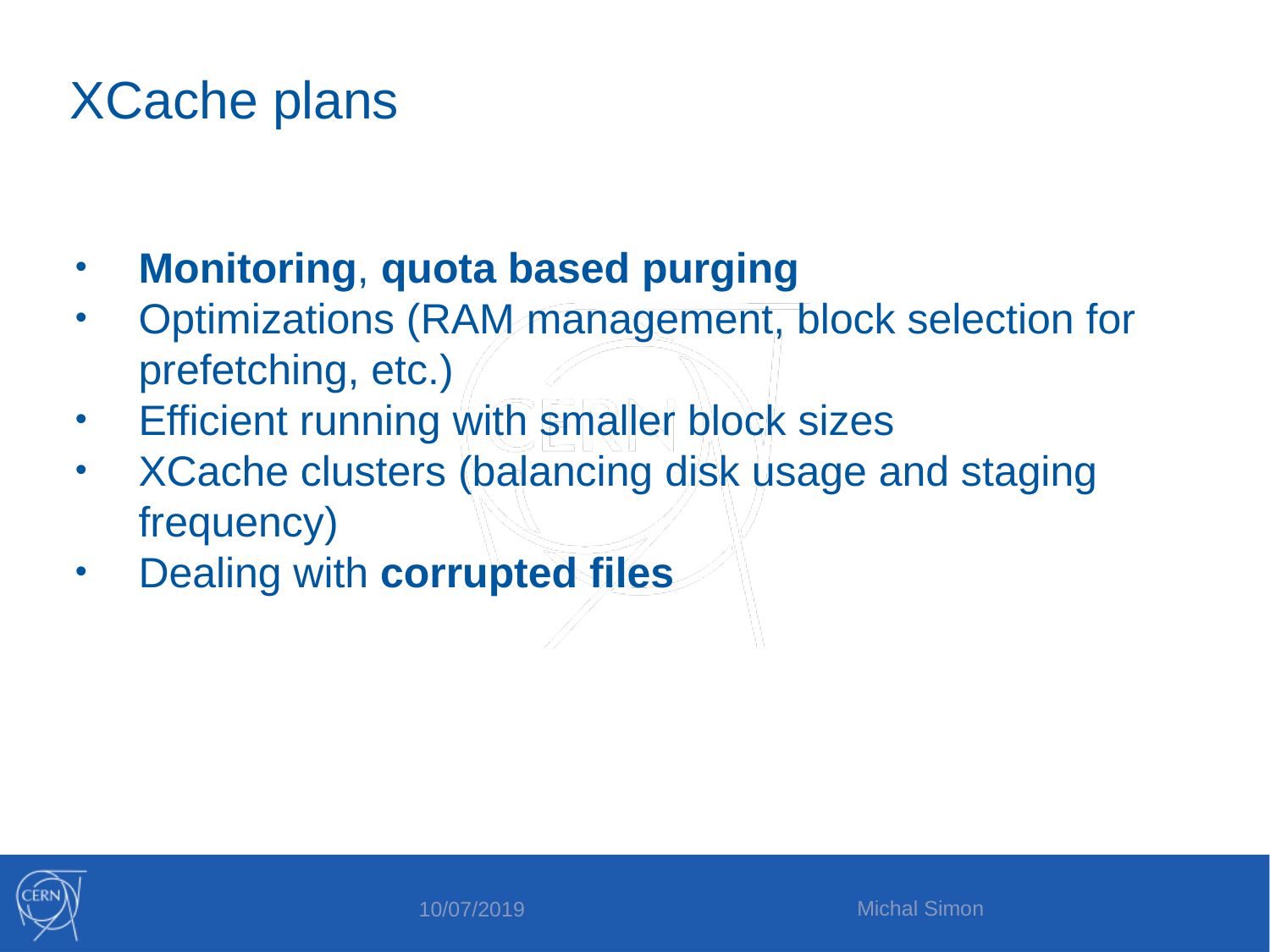

XCache plans

Monitoring, quota based purging
Optimizations (RAM management, block selection for prefetching, etc.)
Efficient running with smaller block sizes
XCache clusters (balancing disk usage and staging frequency)
Dealing with corrupted files

Michal Simon

10/07/2019